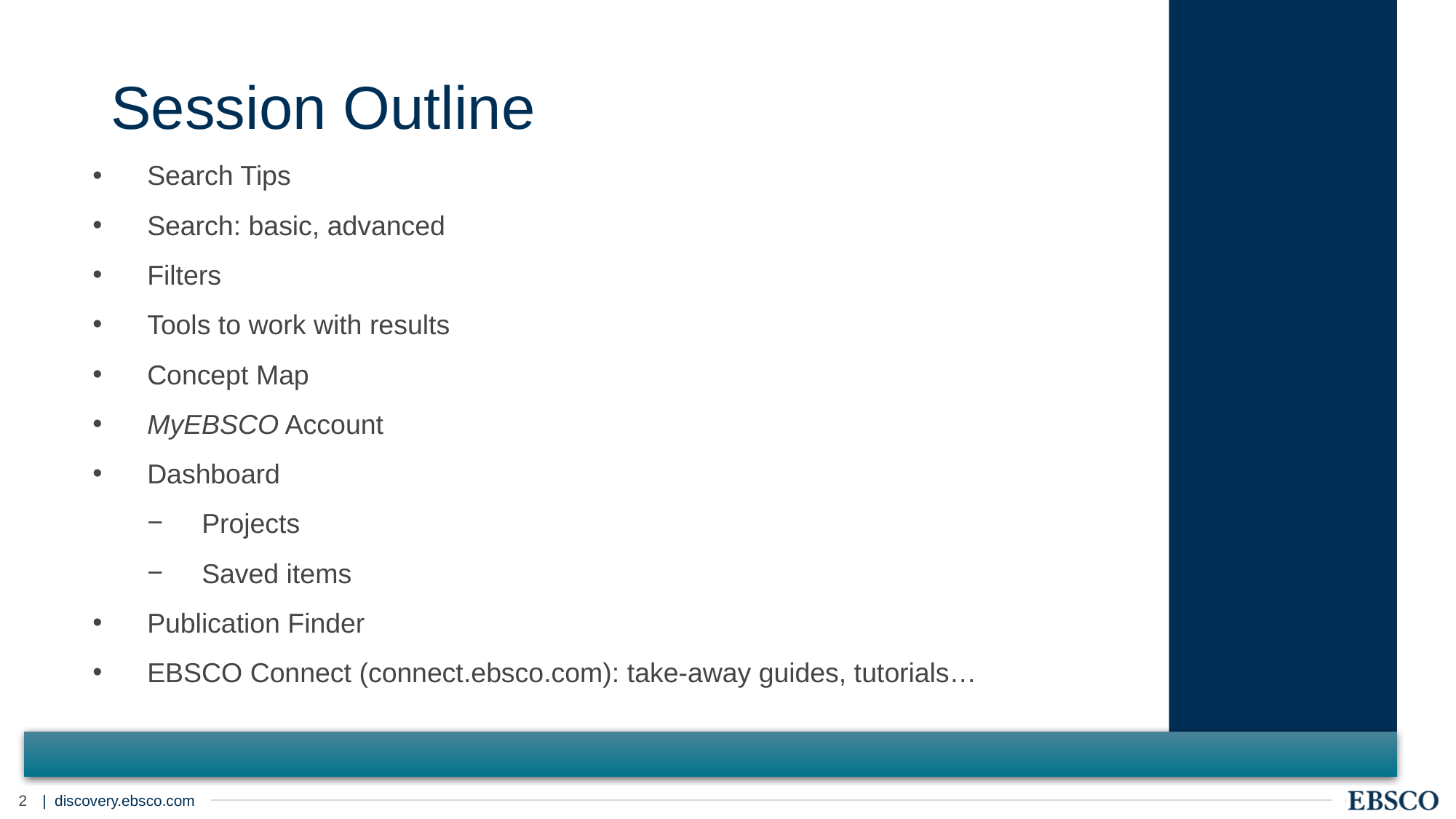

# Session Outline
Search Tips
Search: basic, advanced
Filters
Tools to work with results
Concept Map
MyEBSCO Account
Dashboard
Projects
Saved items
Publication Finder
EBSCO Connect (connect.ebsco.com): take-away guides, tutorials…